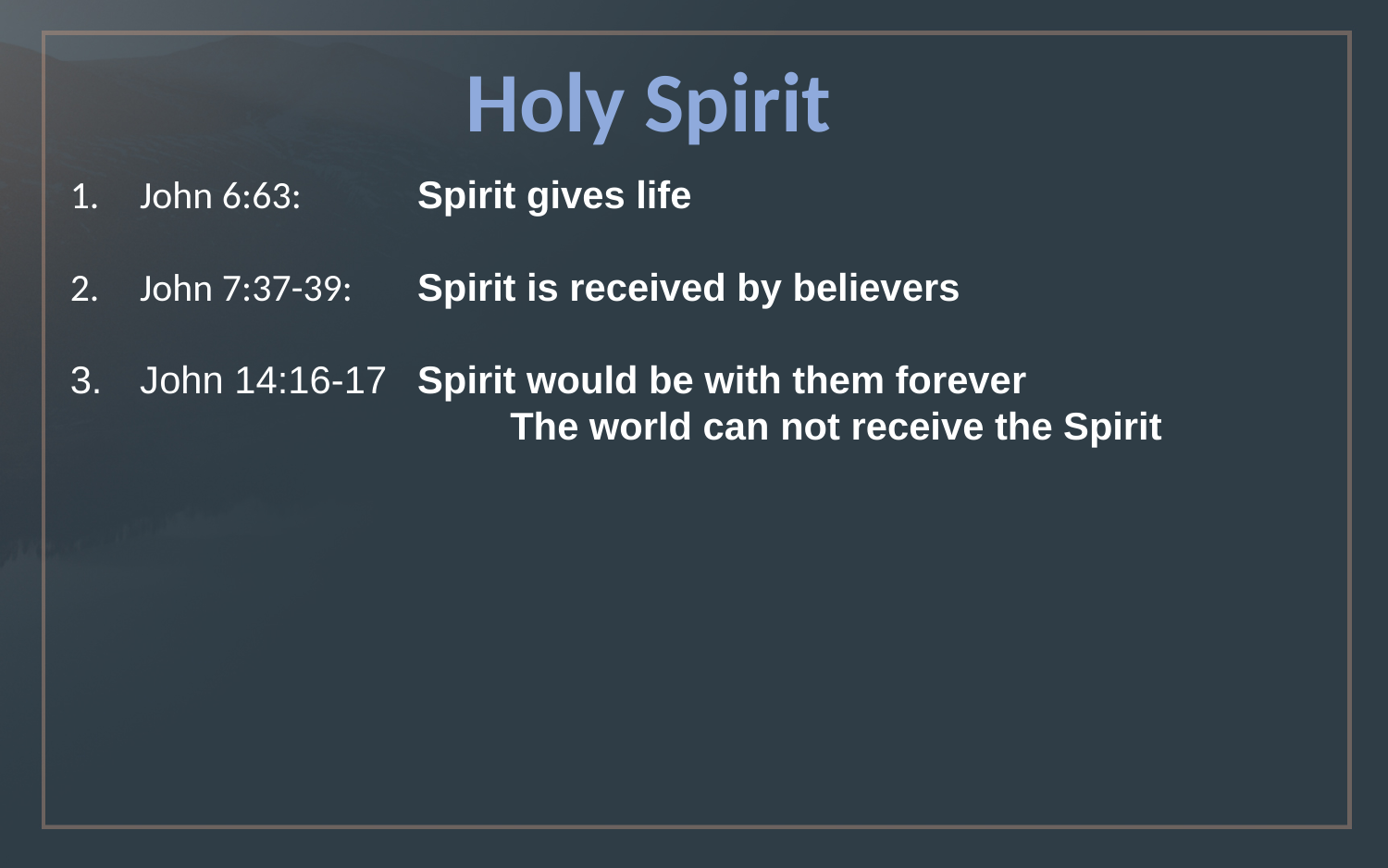

Holy Spirit
John 6:63:   	Spirit gives life

John 7:37-39:     	Spirit is received by believers

John 14:16-17	Spirit would be with them forever
		The world can not receive the Spirit